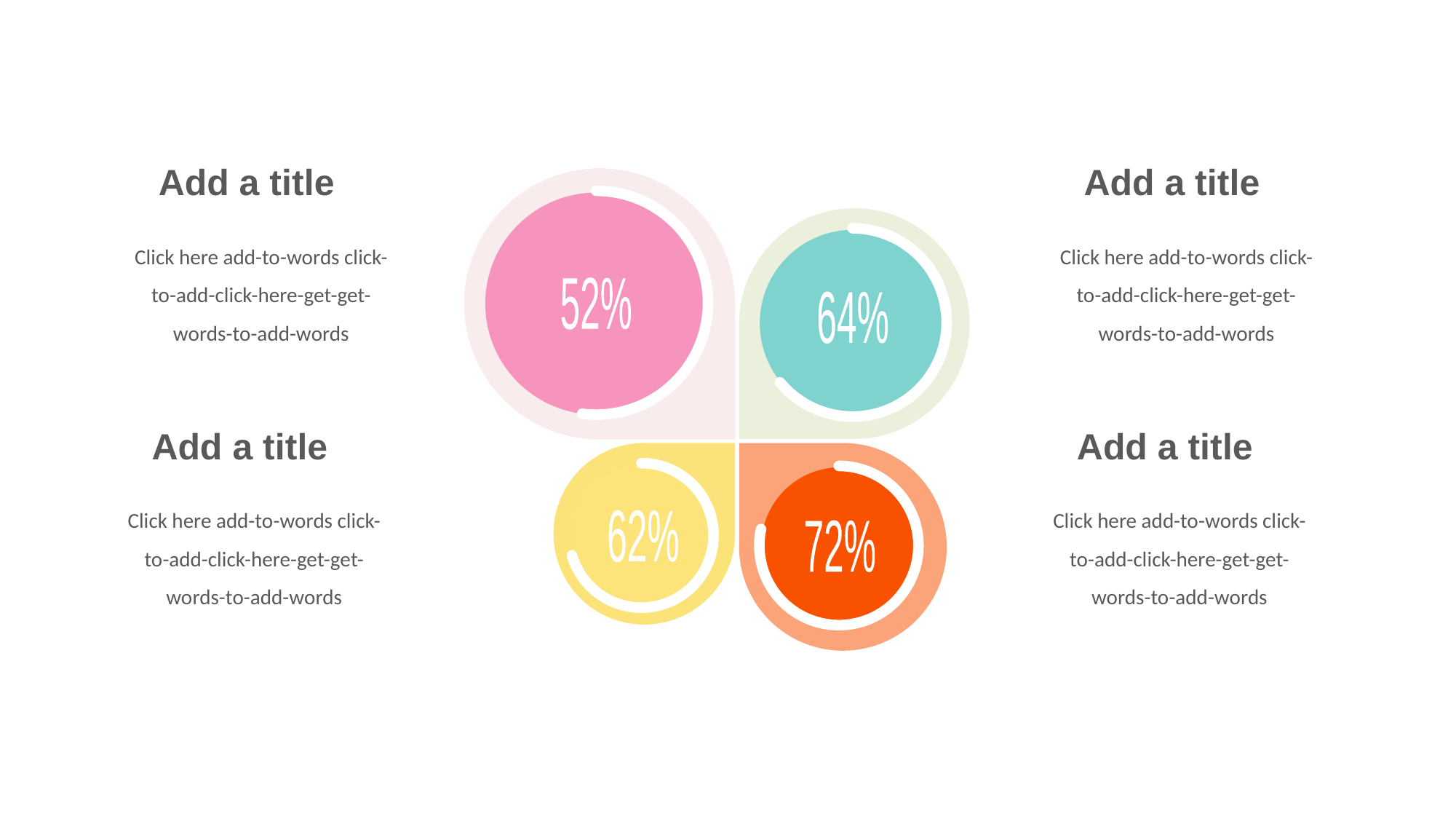

Add a title
Add a title

52%
64%

62%
72%
Click here add-to-words click-to-add-click-here-get-get-words-to-add-words

Click here add-to-words click-to-add-click-here-get-get-words-to-add-words

Add a title
Add a title
Click here add-to-words click-to-add-click-here-get-get-words-to-add-words

Click here add-to-words click-to-add-click-here-get-get-words-to-add-words